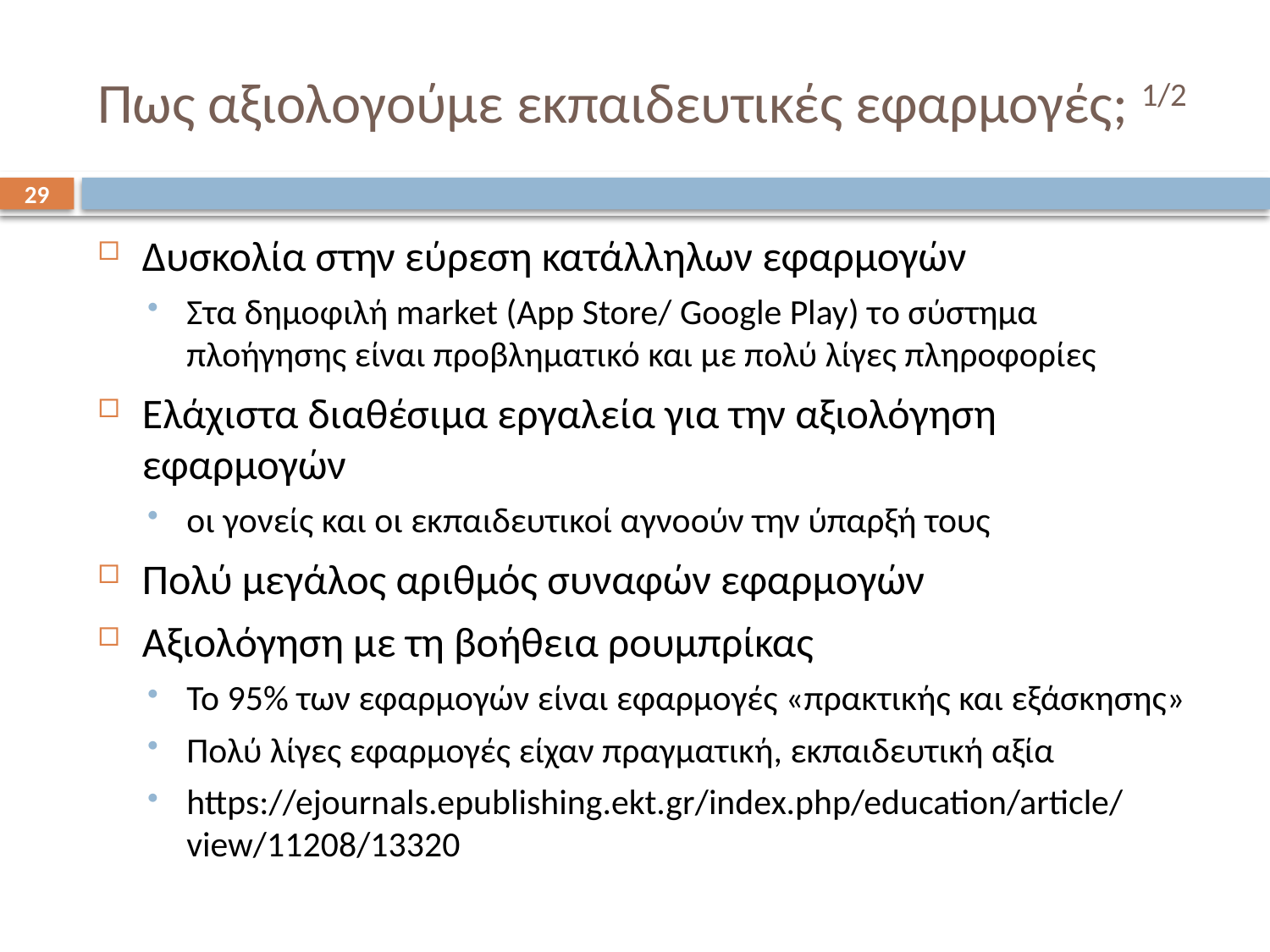

# Πως αξιολογούμε εκπαιδευτικές εφαρμογές; 1/2
29
Δυσκολία στην εύρεση κατάλληλων εφαρμογών
Στα δημοφιλή market (App Store/ Google Play) το σύστημα πλοήγησης είναι προβληματικό και με πολύ λίγες πληροφορίες
Ελάχιστα διαθέσιμα εργαλεία για την αξιολόγηση εφαρμογών
οι γονείς και οι εκπαιδευτικοί αγνοούν την ύπαρξή τους
Πολύ μεγάλος αριθμός συναφών εφαρμογών
Αξιολόγηση με τη βοήθεια ρουμπρίκας
Το 95% των εφαρμογών είναι εφαρμογές «πρακτικής και εξάσκησης»
Πολύ λίγες εφαρμογές είχαν πραγματική, εκπαιδευτική αξία
https://ejournals.epublishing.ekt.gr/index.php/education/article/view/11208/13320